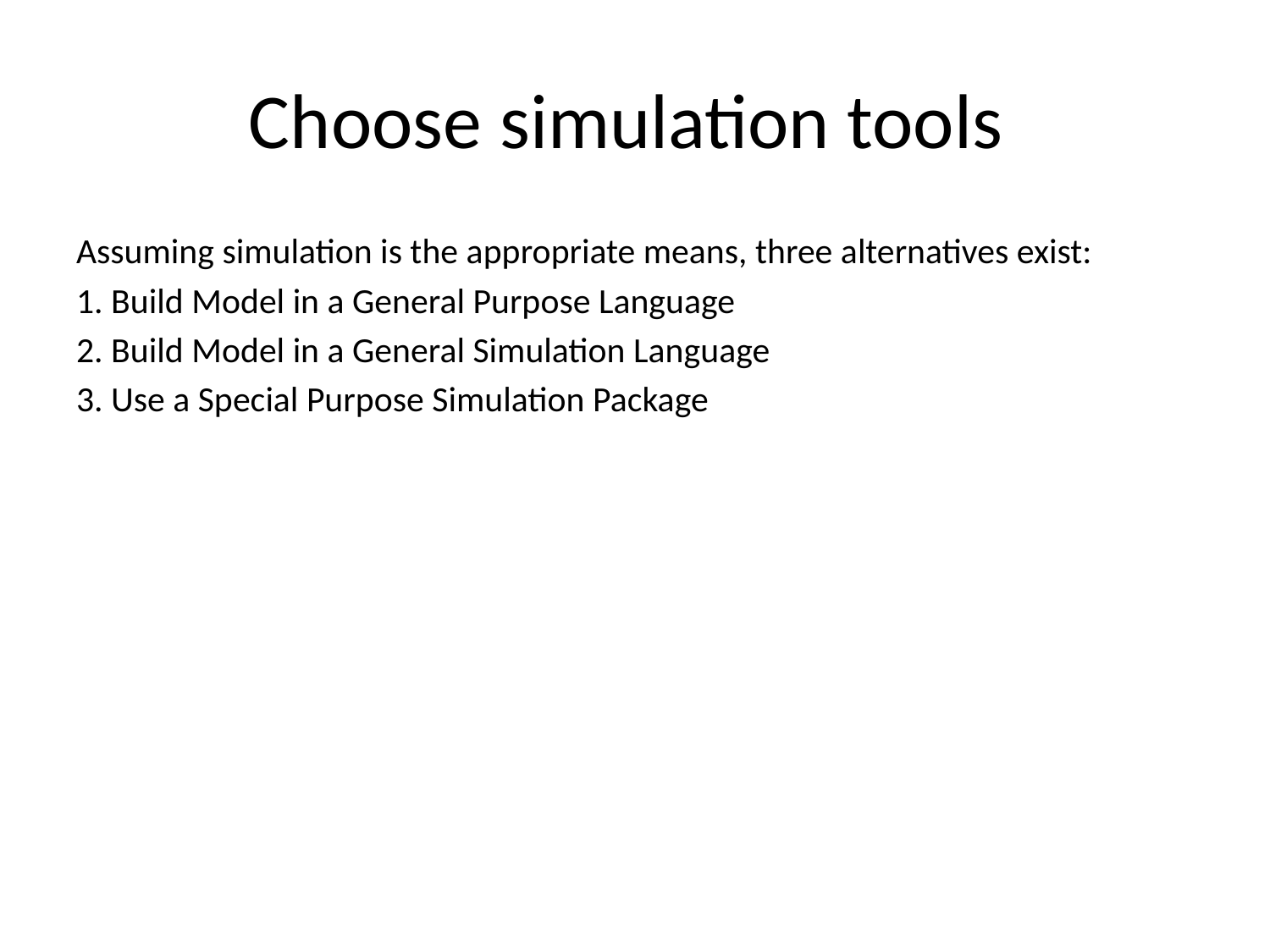

# Choose simulation tools
Assuming simulation is the appropriate means, three alternatives exist:
1. Build Model in a General Purpose Language
2. Build Model in a General Simulation Language
3. Use a Special Purpose Simulation Package